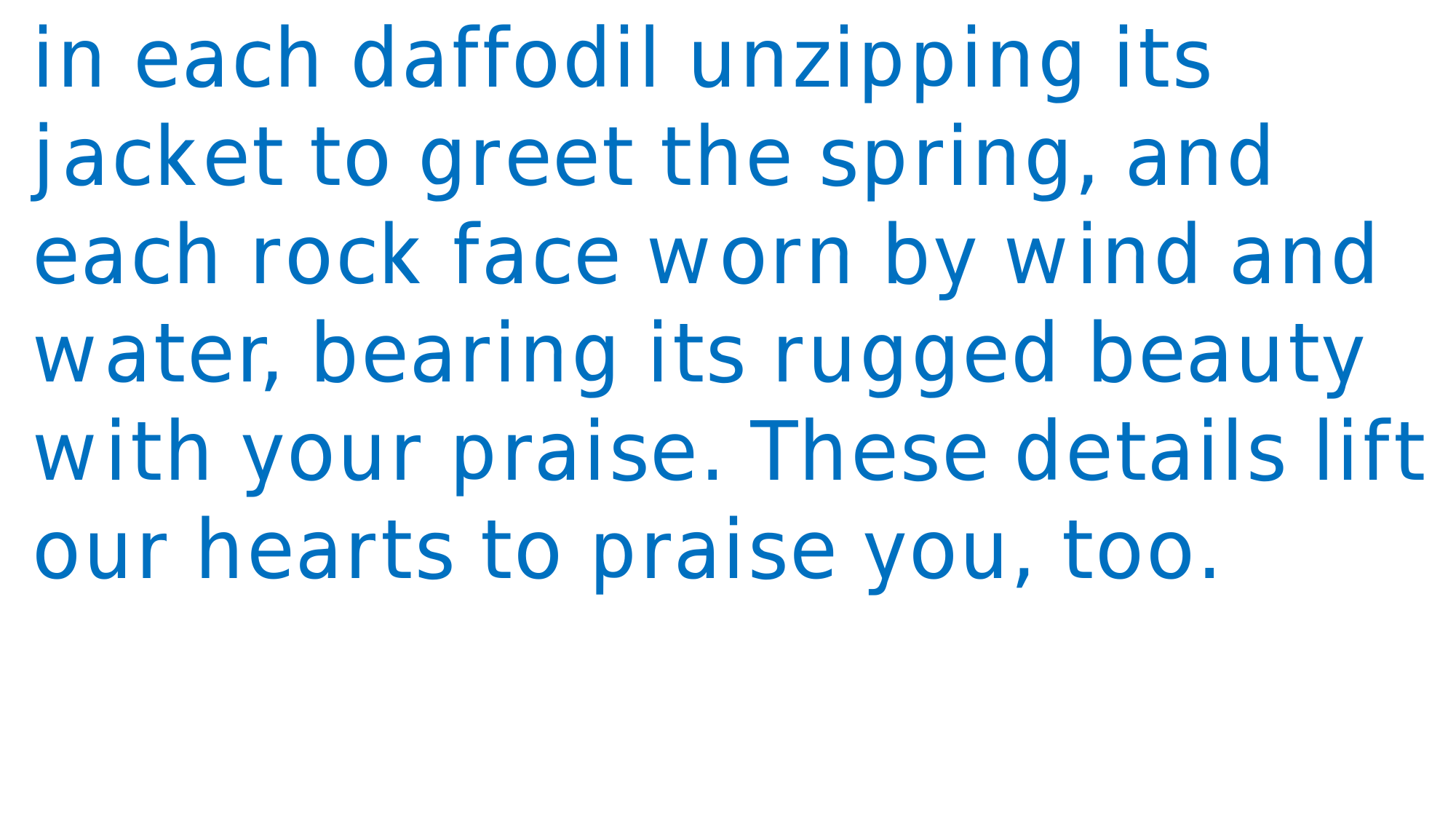

in each daffodil unzipping its
 jacket to greet the spring, and
 each rock face worn by wind and
 water, bearing its rugged beauty
 with your praise. These details lift
 our hearts to praise you, too.